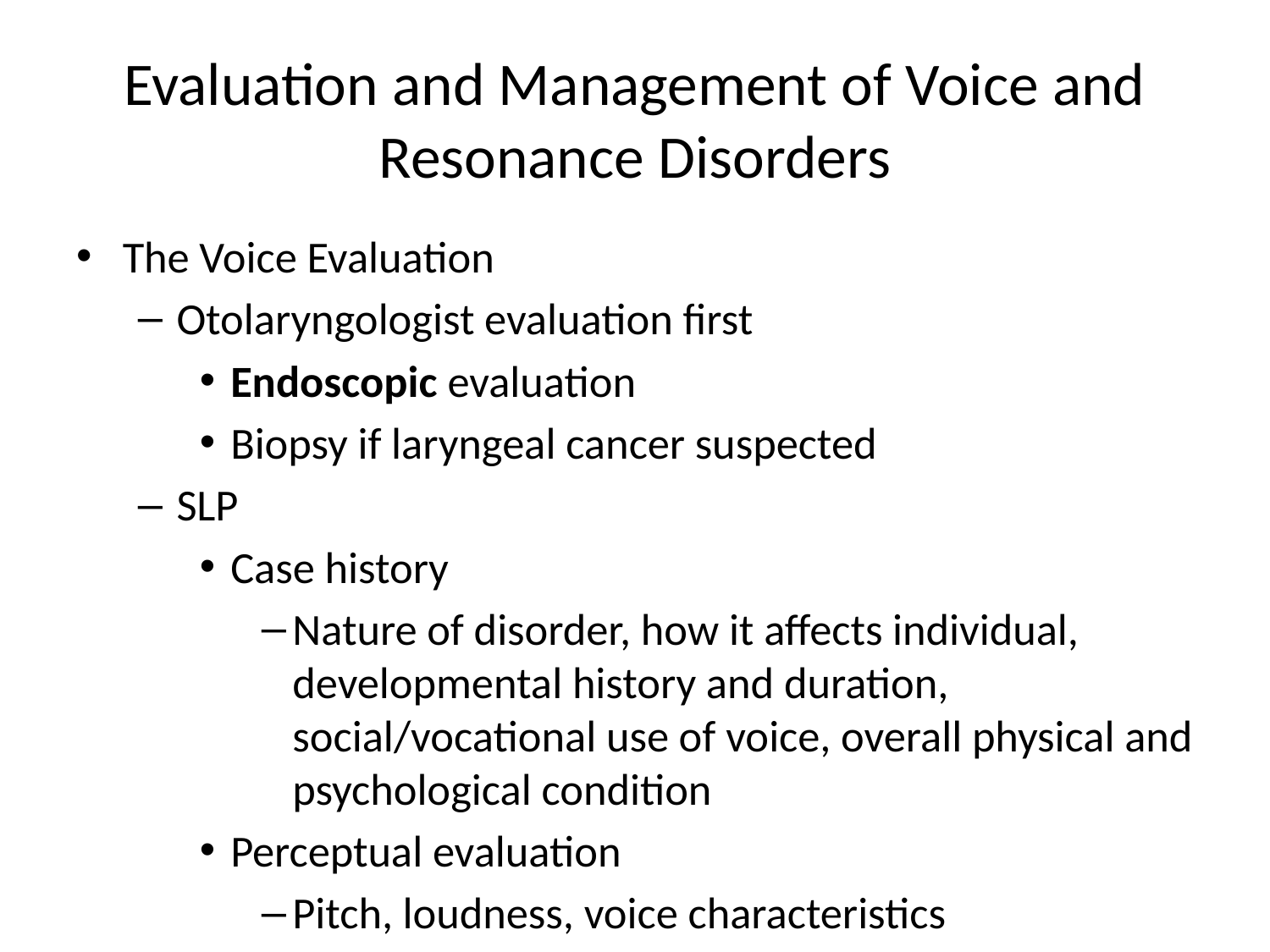

# Evaluation and Management of Voice and Resonance Disorders
The Voice Evaluation
Otolaryngologist evaluation first
Endoscopic evaluation
Biopsy if laryngeal cancer suspected
SLP
Case history
Nature of disorder, how it affects individual, developmental history and duration, social/vocational use of voice, overall physical and psychological condition
Perceptual evaluation
Pitch, loudness, voice characteristics